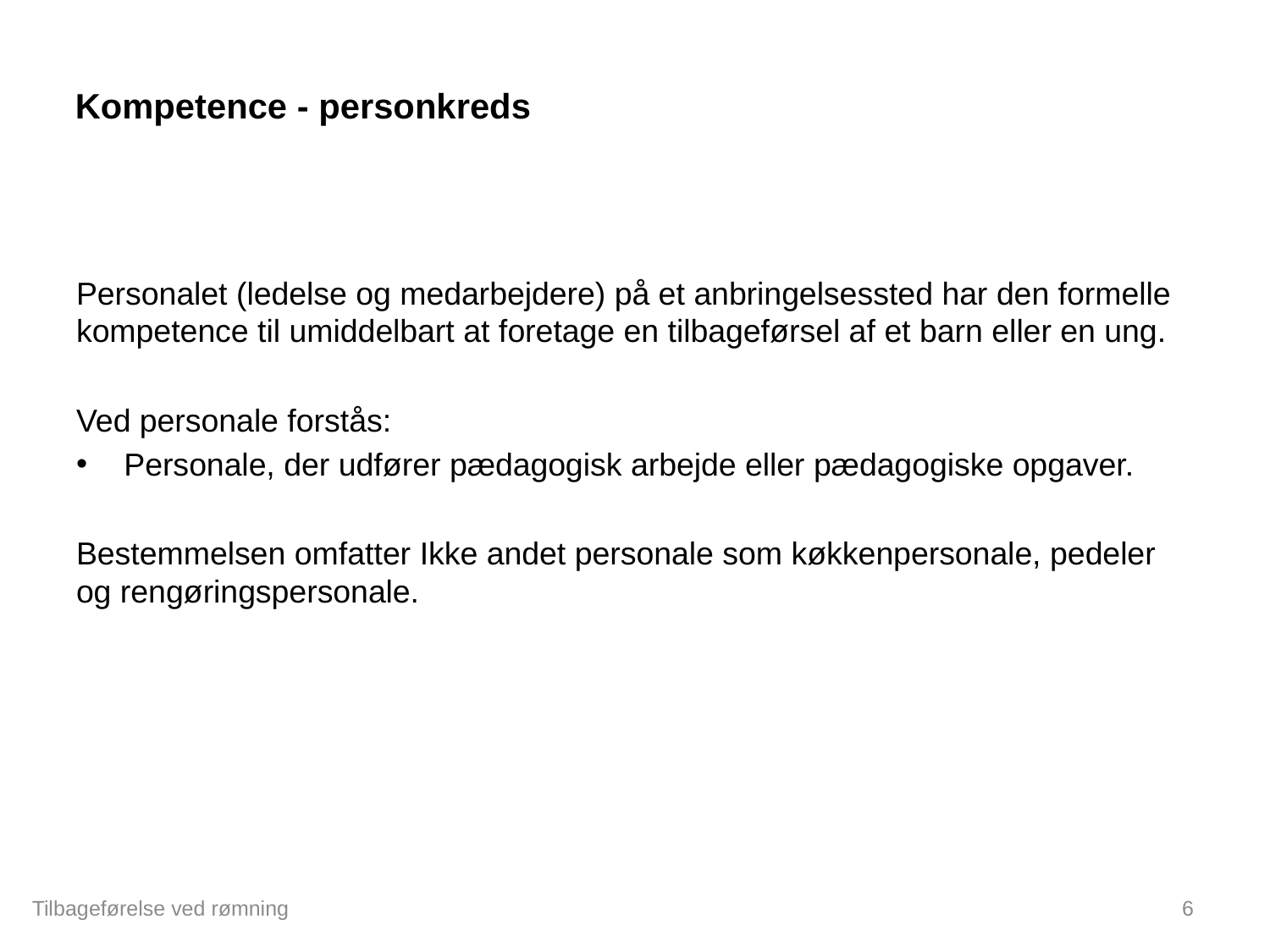

# Kompetence - personkreds

Personalet (ledelse og medarbejdere) på et anbringelsessted har den formelle kompetence til umiddelbart at foretage en tilbageførsel af et barn eller en ung.

Ved personale forstås:
Personale, der udfører pædagogisk arbejde eller pædagogiske opgaver.

Bestemmelsen omfatter Ikke andet personale som køkkenpersonale, pedeler og rengøringspersonale.

Tilbageførelse ved rømning
6